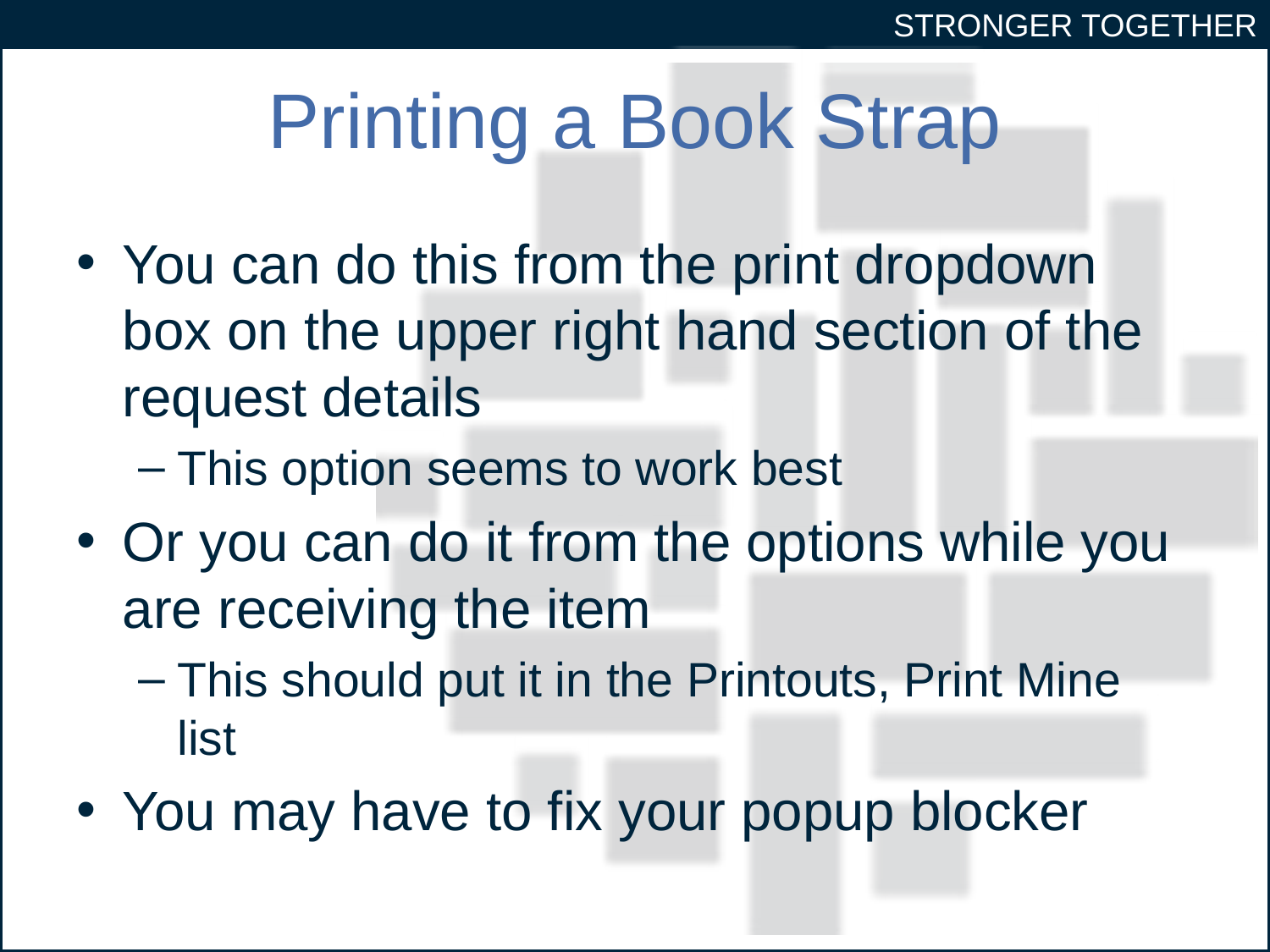

# Printing a Book Strap
You can do this from the print dropdown box on the upper right hand section of the request details
This option seems to work best
Or you can do it from the options while you are receiving the item
This should put it in the Printouts, Print Mine list
You may have to fix your popup blocker